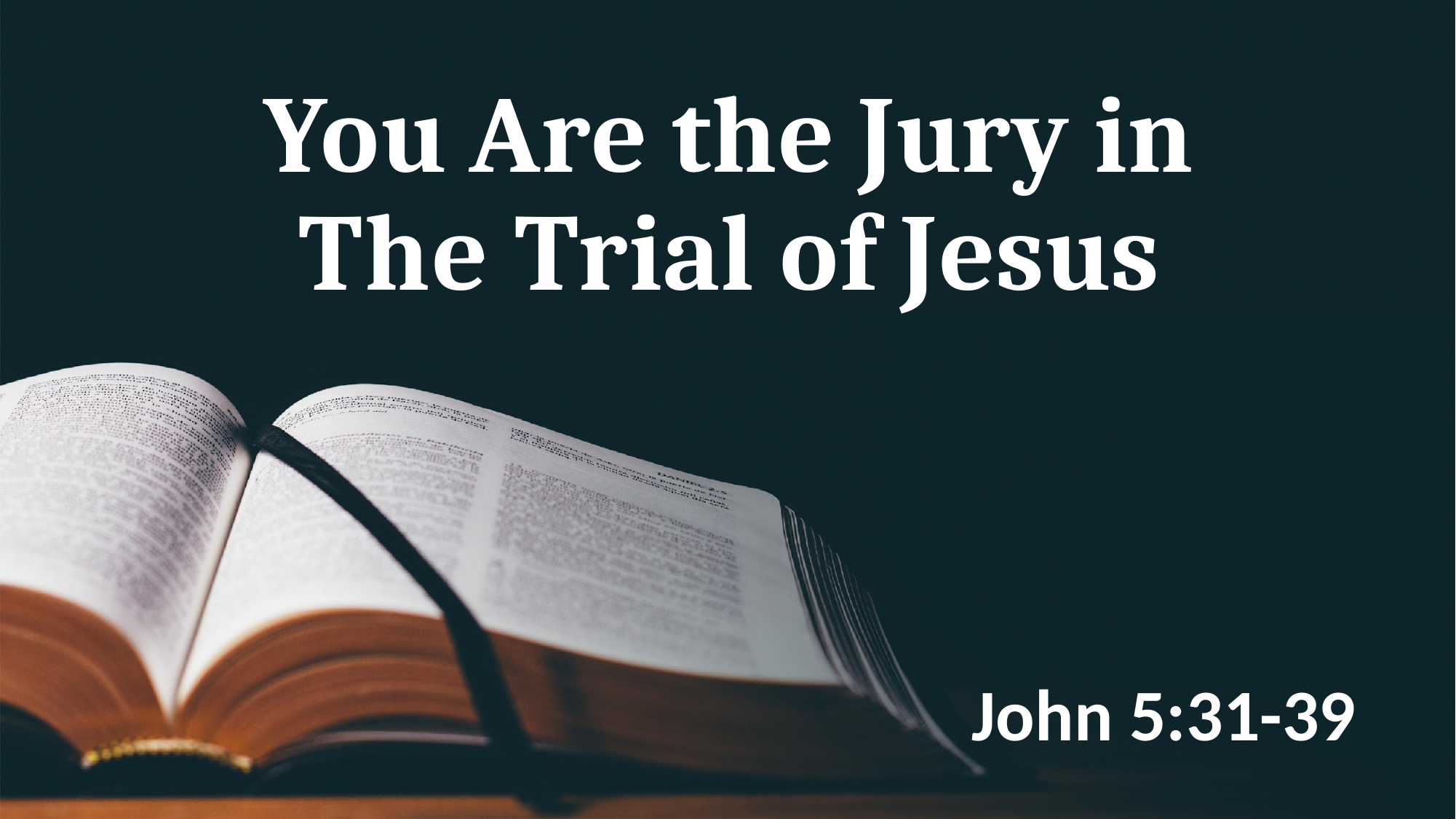

# You Are the Jury in The Trial of Jesus
John 5:31-39